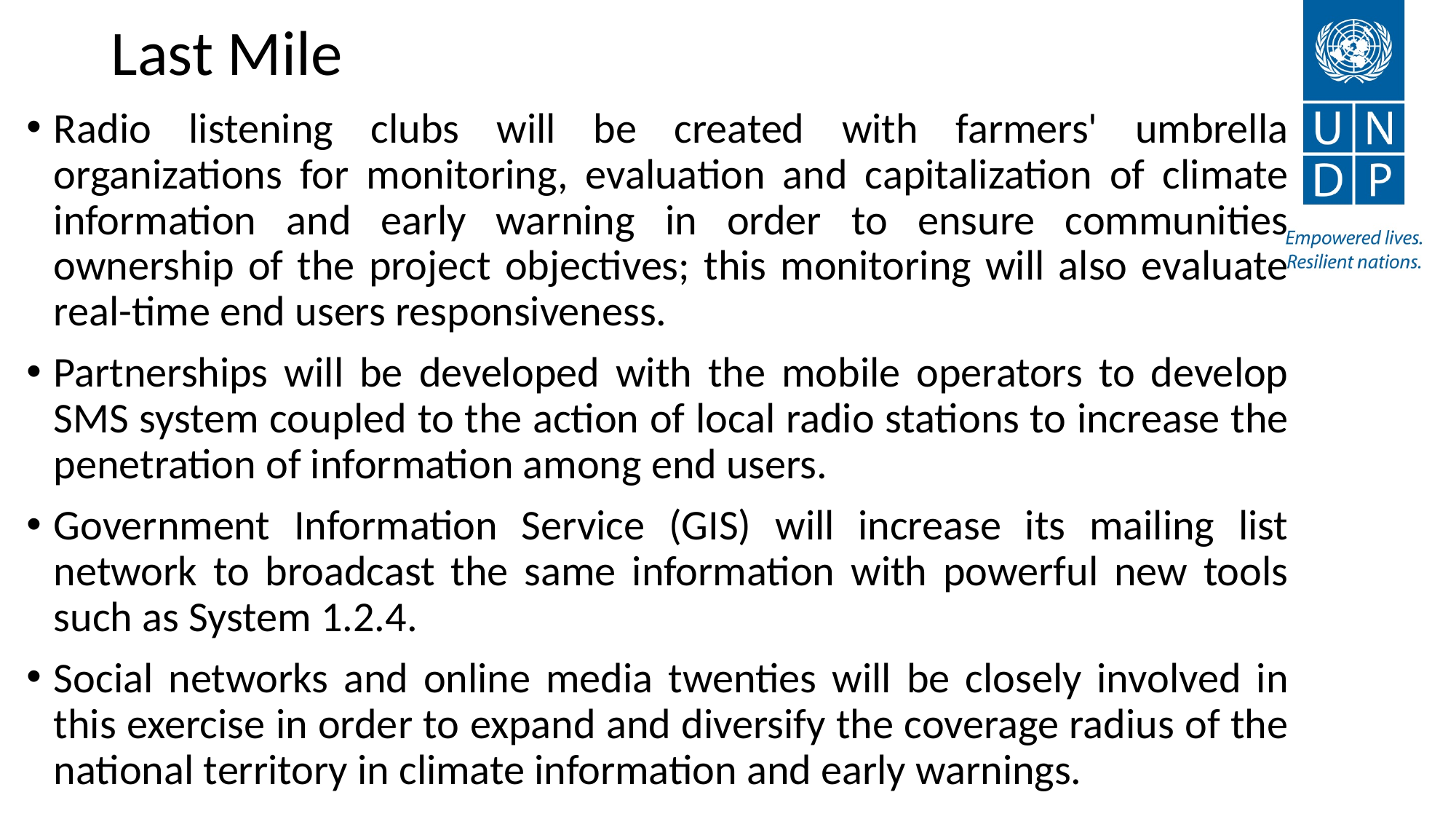

# Last Mile
Radio listening clubs will be created with farmers' umbrella organizations for monitoring, evaluation and capitalization of climate information and early warning in order to ensure communities ownership of the project objectives; this monitoring will also evaluate real-time end users responsiveness.
Partnerships will be developed with the mobile operators to develop SMS system coupled to the action of local radio stations to increase the penetration of information among end users.
Government Information Service (GIS) will increase its mailing list network to broadcast the same information with powerful new tools such as System 1.2.4.
Social networks and online media twenties will be closely involved in this exercise in order to expand and diversify the coverage radius of the national territory in climate information and early warnings.